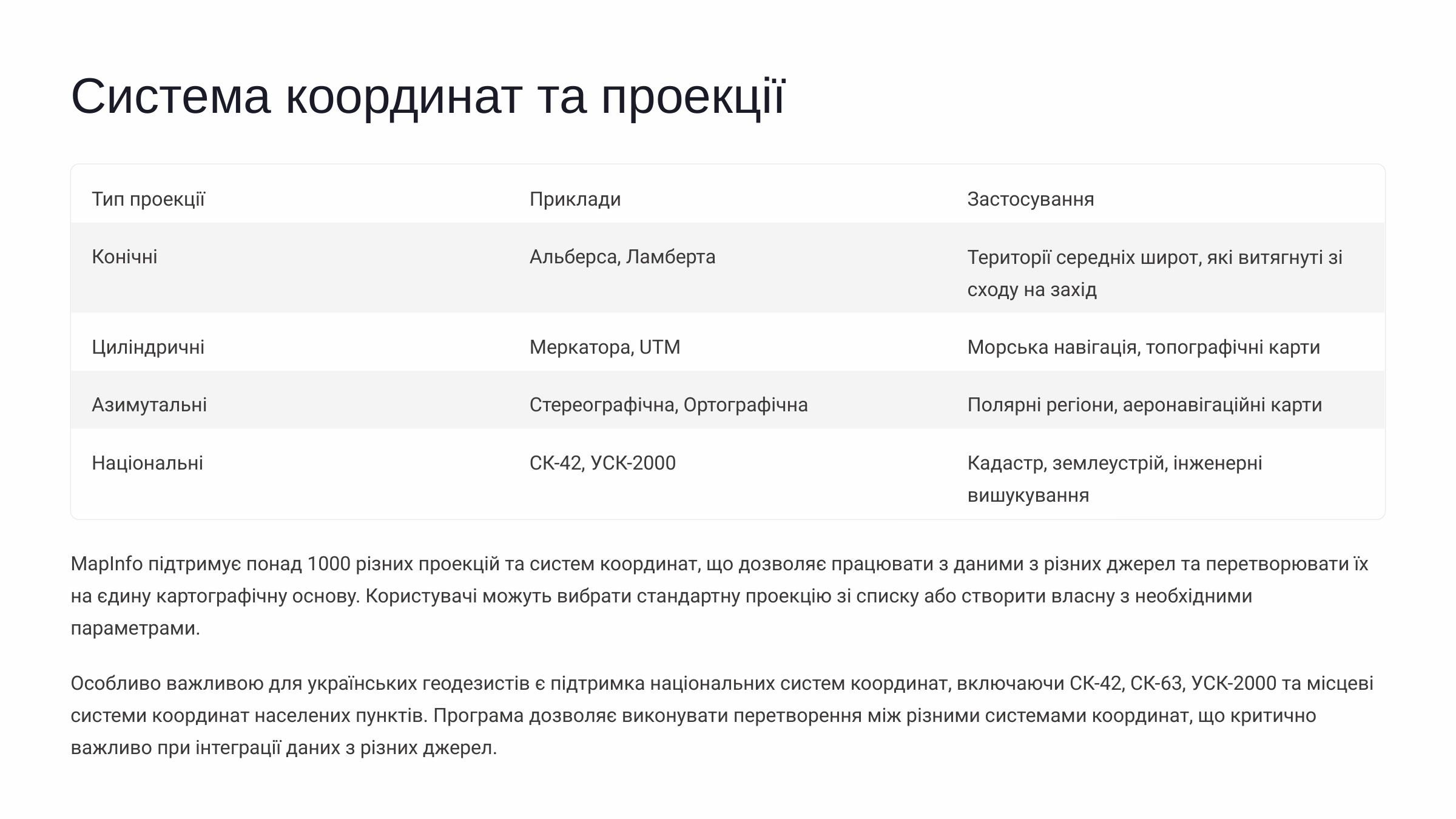

Система координат та проекції

Тип проекції
Приклади
Застосування

Конічні
Альберса, Ламберта
Території середніх широт, які витягнуті зі сходу на захід

Циліндричні
Меркатора, UTM
Морська навігація, топографічні карти

Азимутальні
Стереографічна, Ортографічна
Полярні регіони, аеронавігаційні карти

Національні
СК-42, УСК-2000
Кадастр, землеустрій, інженерні вишукування
MapInfo підтримує понад 1000 різних проекцій та систем координат, що дозволяє працювати з даними з різних джерел та перетворювати їх на єдину картографічну основу. Користувачі можуть вибрати стандартну проекцію зі списку або створити власну з необхідними параметрами.
Особливо важливою для українських геодезистів є підтримка національних систем координат, включаючи СК-42, СК-63, УСК-2000 та місцеві системи координат населених пунктів. Програма дозволяє виконувати перетворення між різними системами координат, що критично важливо при інтеграції даних з різних джерел.